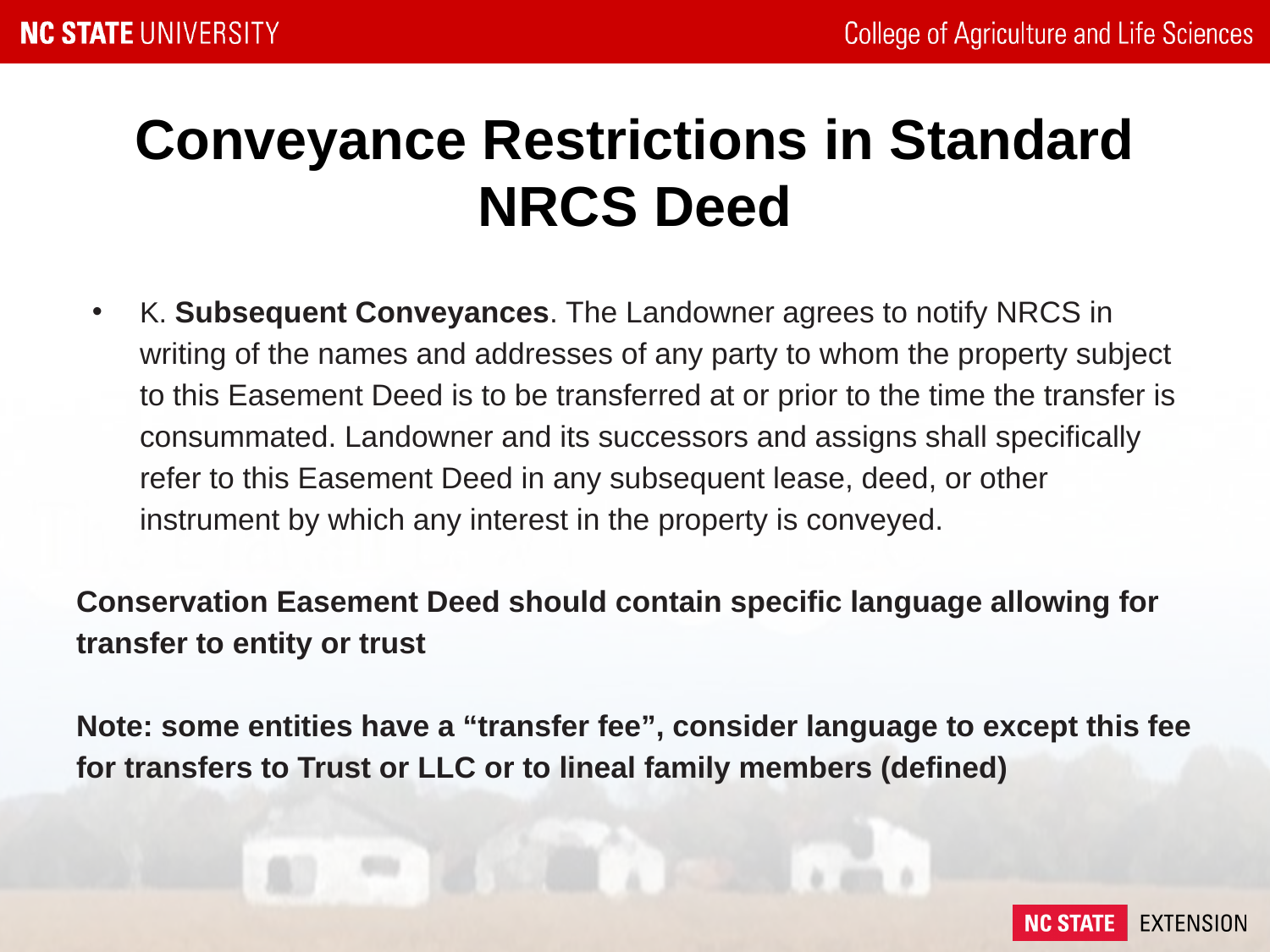

# Conveyance Restrictions in Standard NRCS Deed
K. Subsequent Conveyances. The Landowner agrees to notify NRCS in writing of the names and addresses of any party to whom the property subject to this Easement Deed is to be transferred at or prior to the time the transfer is consummated. Landowner and its successors and assigns shall specifically refer to this Easement Deed in any subsequent lease, deed, or other instrument by which any interest in the property is conveyed.

Conservation Easement Deed should contain specific language allowing for transfer to entity or trust

Note: some entities have a “transfer fee”, consider language to except this fee for transfers to Trust or LLC or to lineal family members (defined)